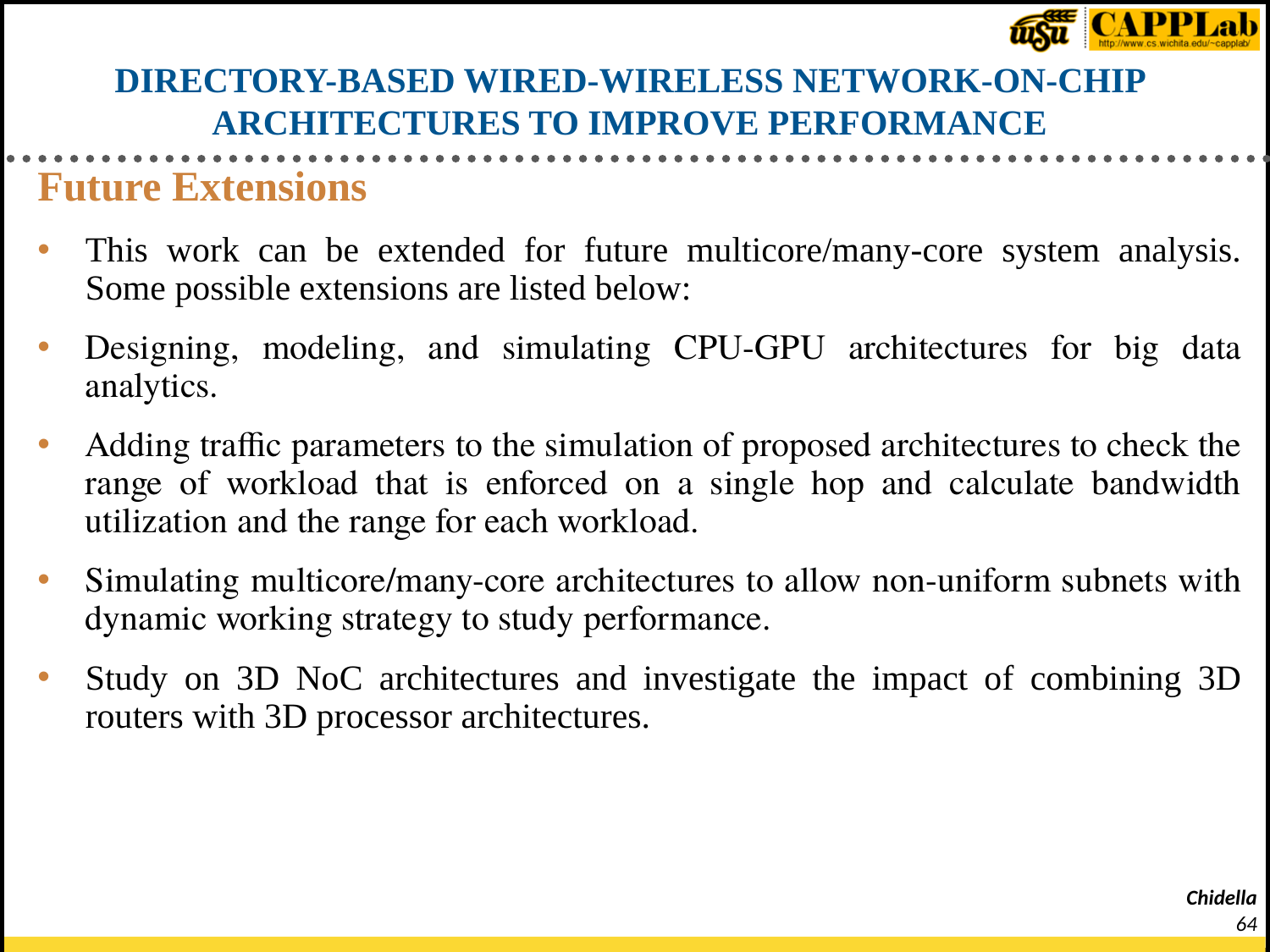

# DIRECTORY-BASED WIRED-WIRELESS NETWORK-ON-CHIP ARCHITECTURES TO IMPROVE PERFORMANCE
Future Extensions
This work can be extended for future multicore/many-core system analysis. Some possible extensions are listed below:
Designing, modeling, and simulating CPU-GPU architectures for big data analytics.
Adding traffic parameters to the simulation of proposed architectures to check the range of workload that is enforced on a single hop and calculate bandwidth utilization and the range for each workload.
Simulating multicore/many-core architectures to allow non-uniform subnets with dynamic working strategy to study performance.
Study on 3D NoC architectures and investigate the impact of combining 3D routers with 3D processor architectures.